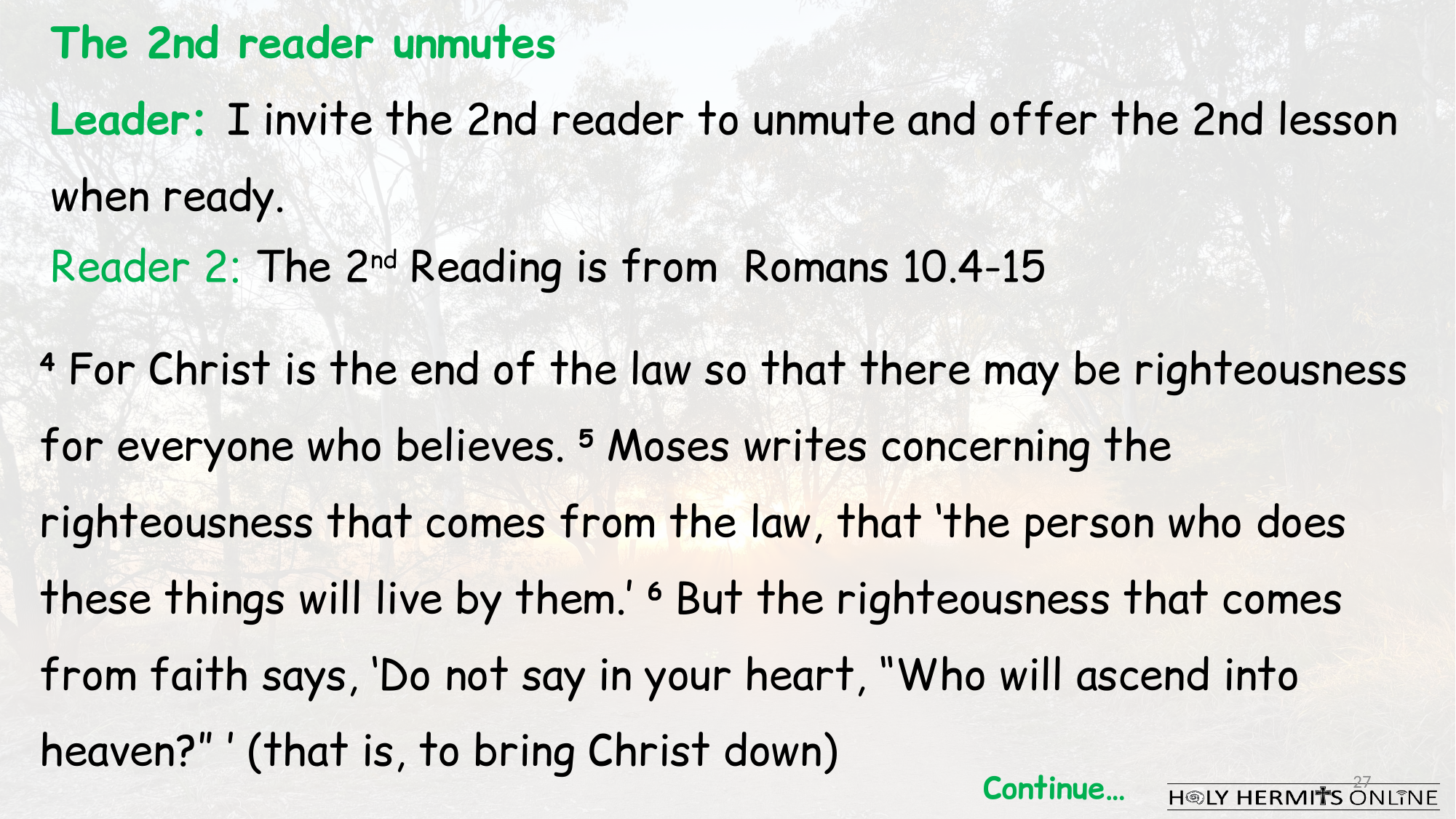

The 2nd reader unmutes
Leader: I invite the 2nd reader to unmute and offer the 2nd lesson when ready.

Reader 2: The 2nd Reading is from  Romans 10.4-15
4 For Christ is the end of the law so that there may be righteousness for everyone who believes. 5 Moses writes concerning the righteousness that comes from the law, that ‘the person who does these things will live by them.’ 6 But the righteousness that comes from faith says, ‘Do not say in your heart, “Who will ascend into heaven?” ’ (that is, to bring Christ down)
27
Continue…